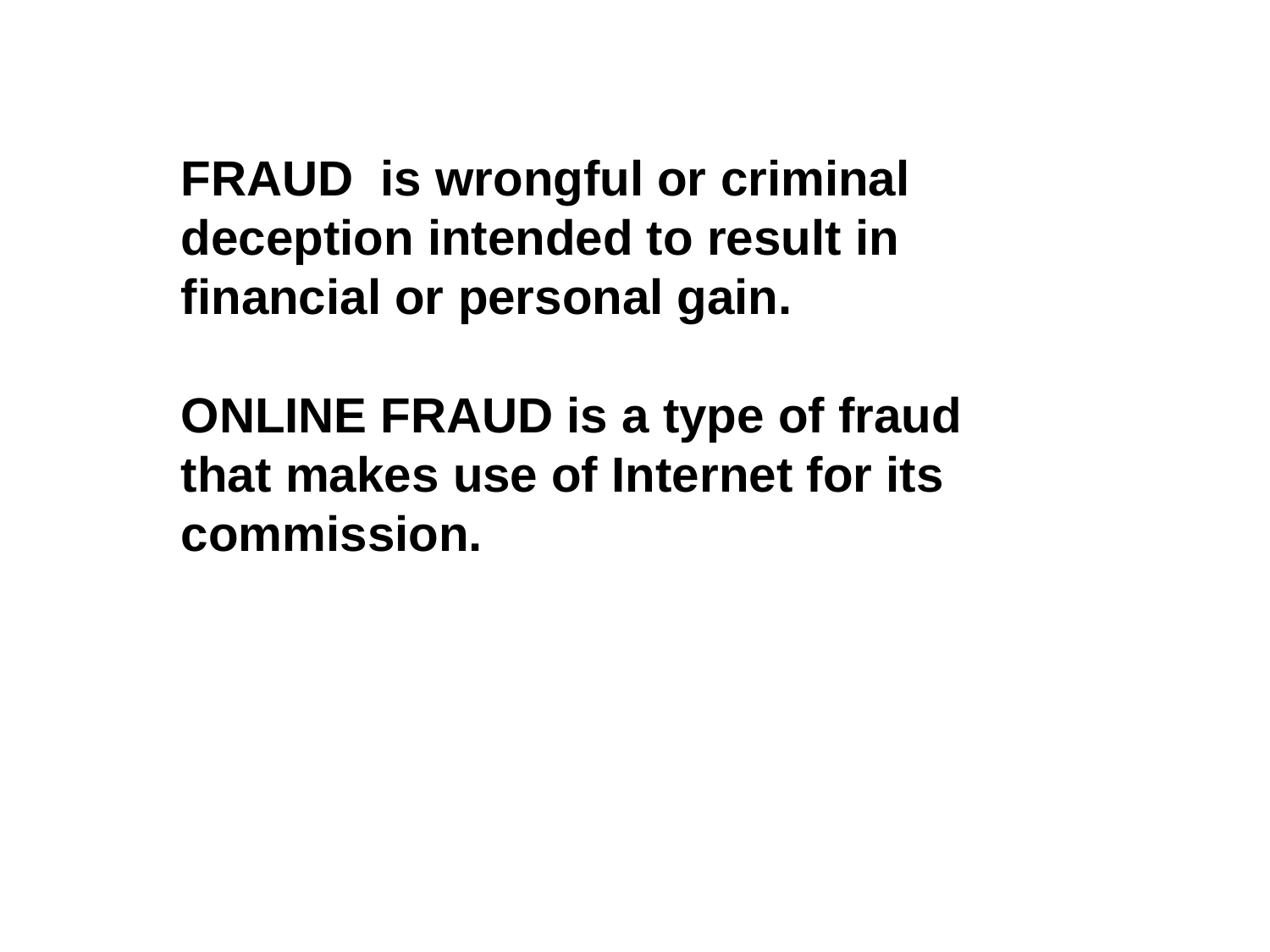

FRAUD  is wrongful or criminal deception intended to result in financial or personal gain.

ONLINE FRAUD is a type of fraud that makes use of Internet for its commission.